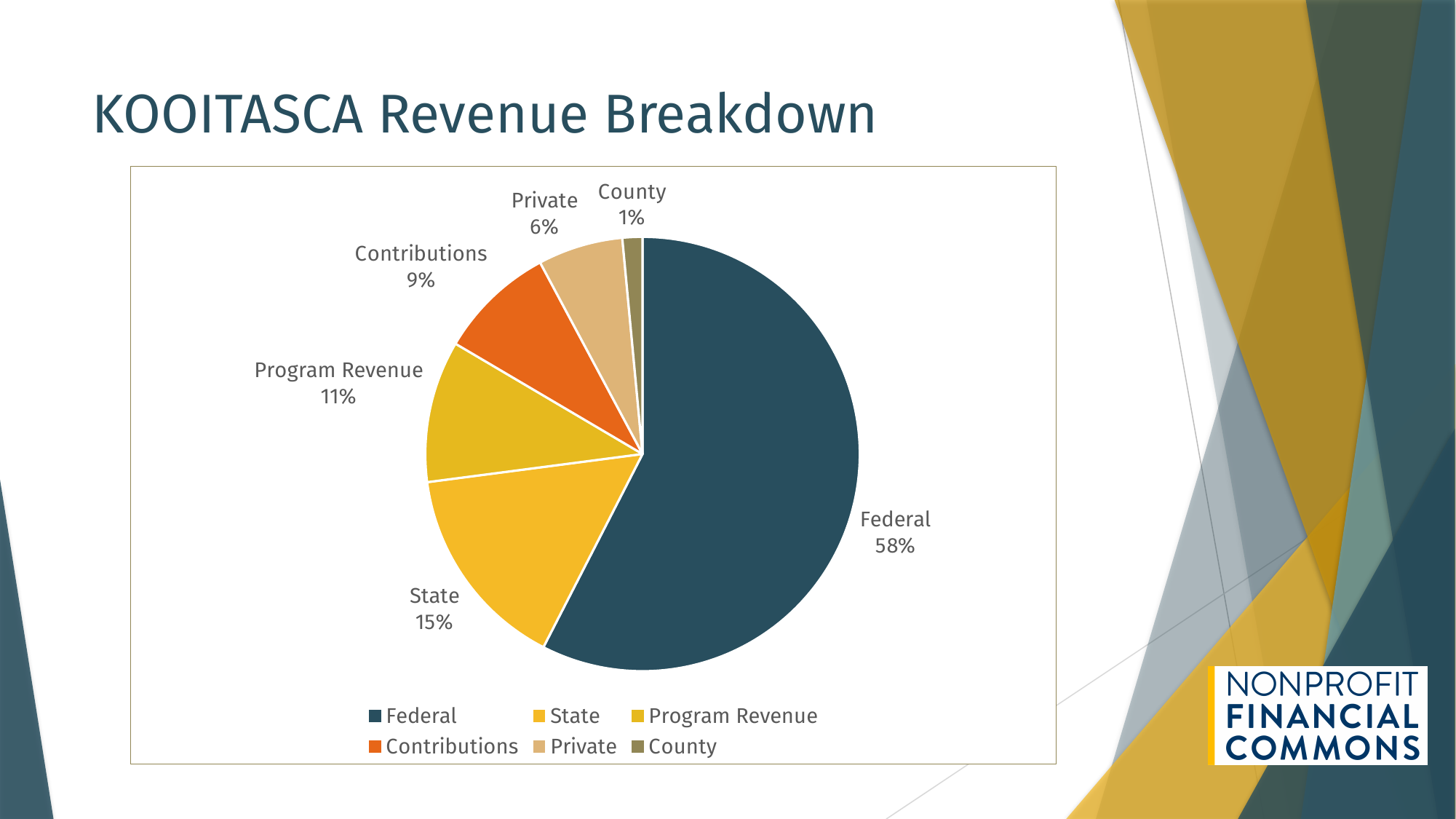

# KOOITASCA Revenue Breakdown

### Chart

| Category | Revenue Types |
|---|---|
| Federal | 5385607.87 |
| State | 1439891.23 |
| Program Revenue | 987563.7499999999 |
| Contributions | 814442.79 |
| Private | 592289.16 |
| County | 139334.79 |